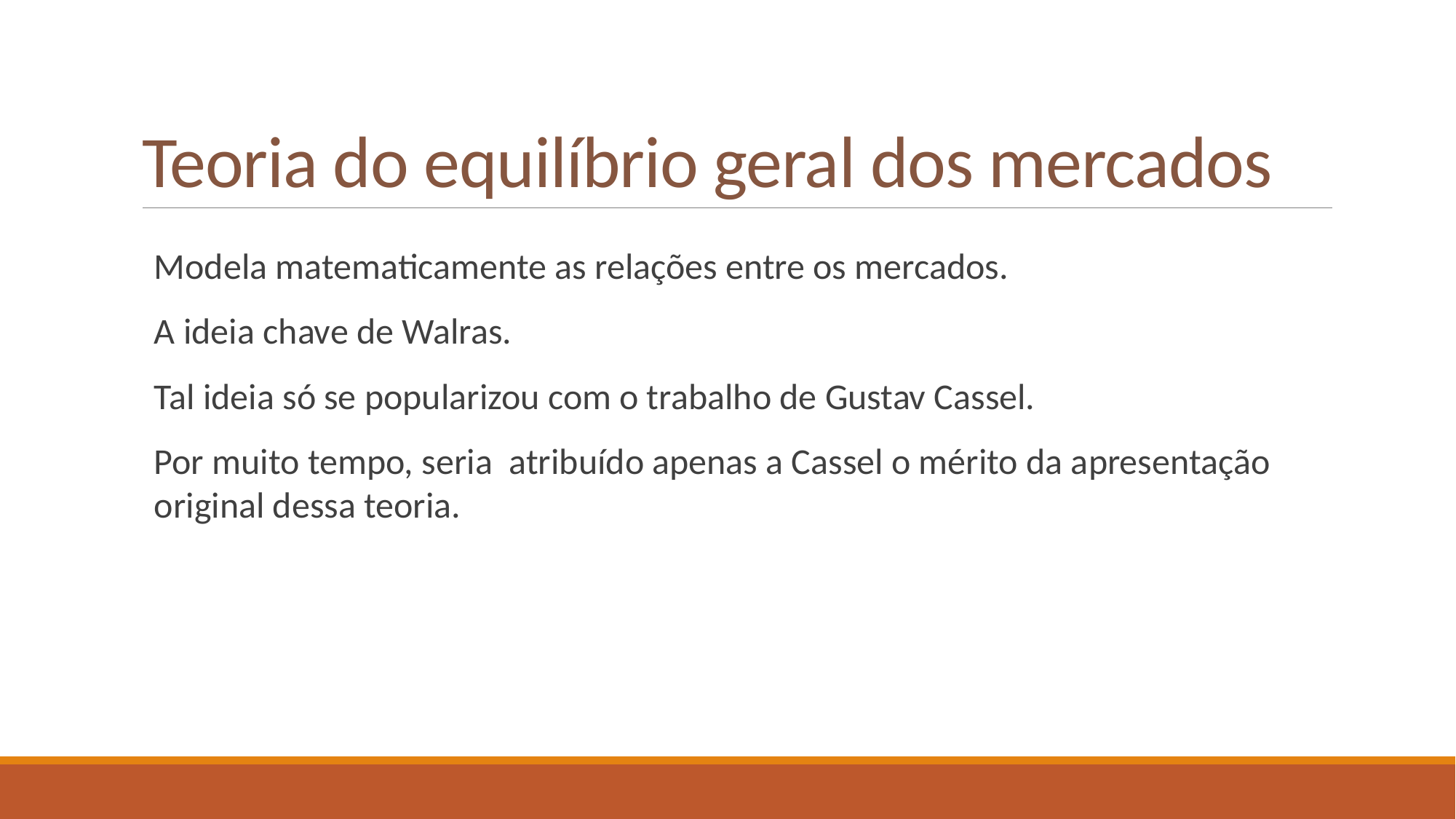

# Teoria do equilíbrio geral dos mercados
Modela matematicamente as relações entre os mercados.
A ideia chave de Walras.
Tal ideia só se popularizou com o trabalho de Gustav Cassel.
Por muito tempo, seria  atribuído apenas a Cassel o mérito da apresentação original dessa teoria.